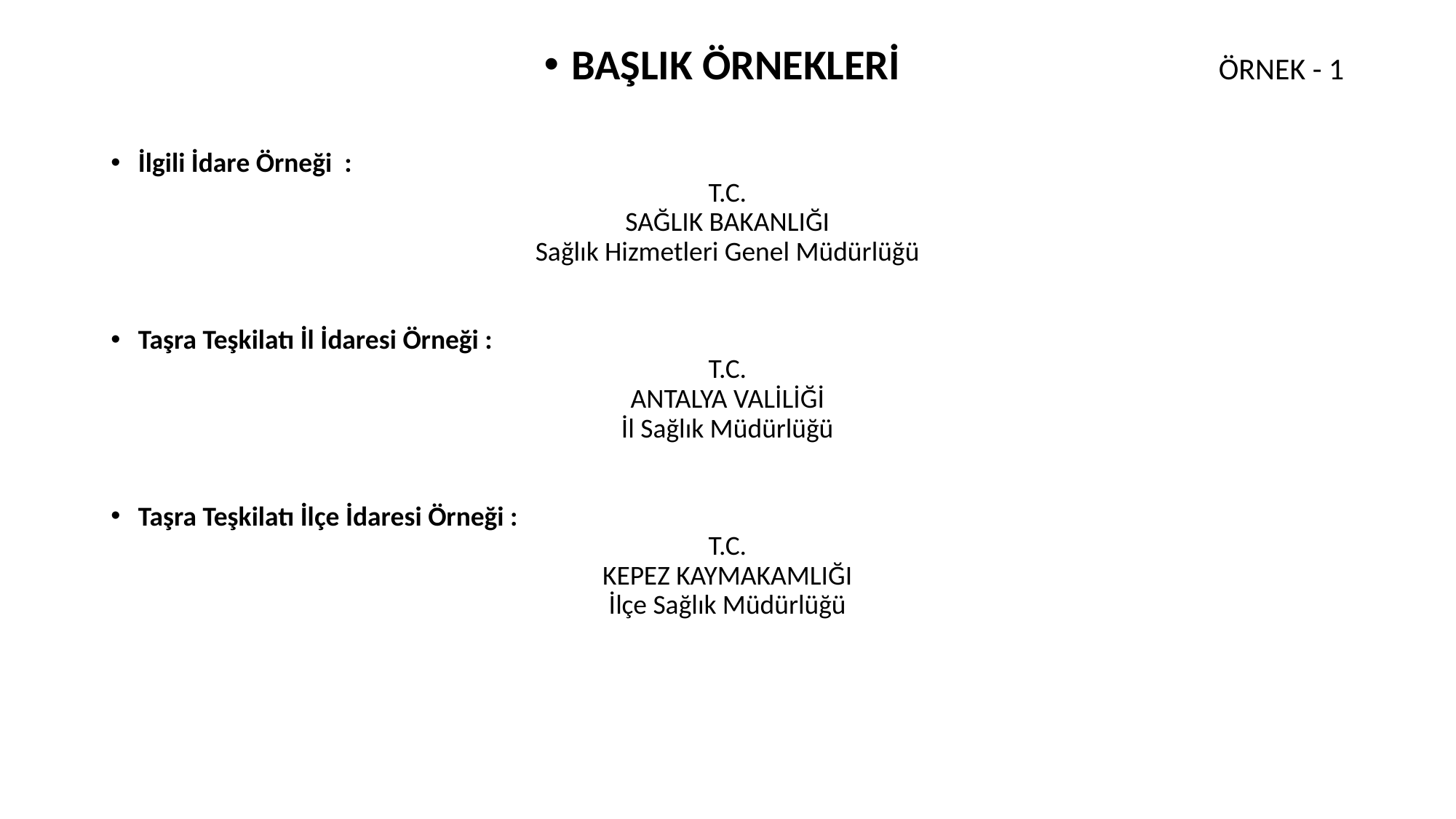

BAŞLIK ÖRNEKLERİ                                 ÖRNEK - 1

İlgili İdare Örneği  :
T.C.
SAĞLIK BAKANLIĞI
Sağlık Hizmetleri Genel Müdürlüğü

Taşra Teşkilatı İl İdaresi Örneği :
T.C.
ANTALYA VALİLİĞİ
İl Sağlık Müdürlüğü

Taşra Teşkilatı İlçe İdaresi Örneği :
T.C.
KEPEZ KAYMAKAMLIĞI
İlçe Sağlık Müdürlüğü